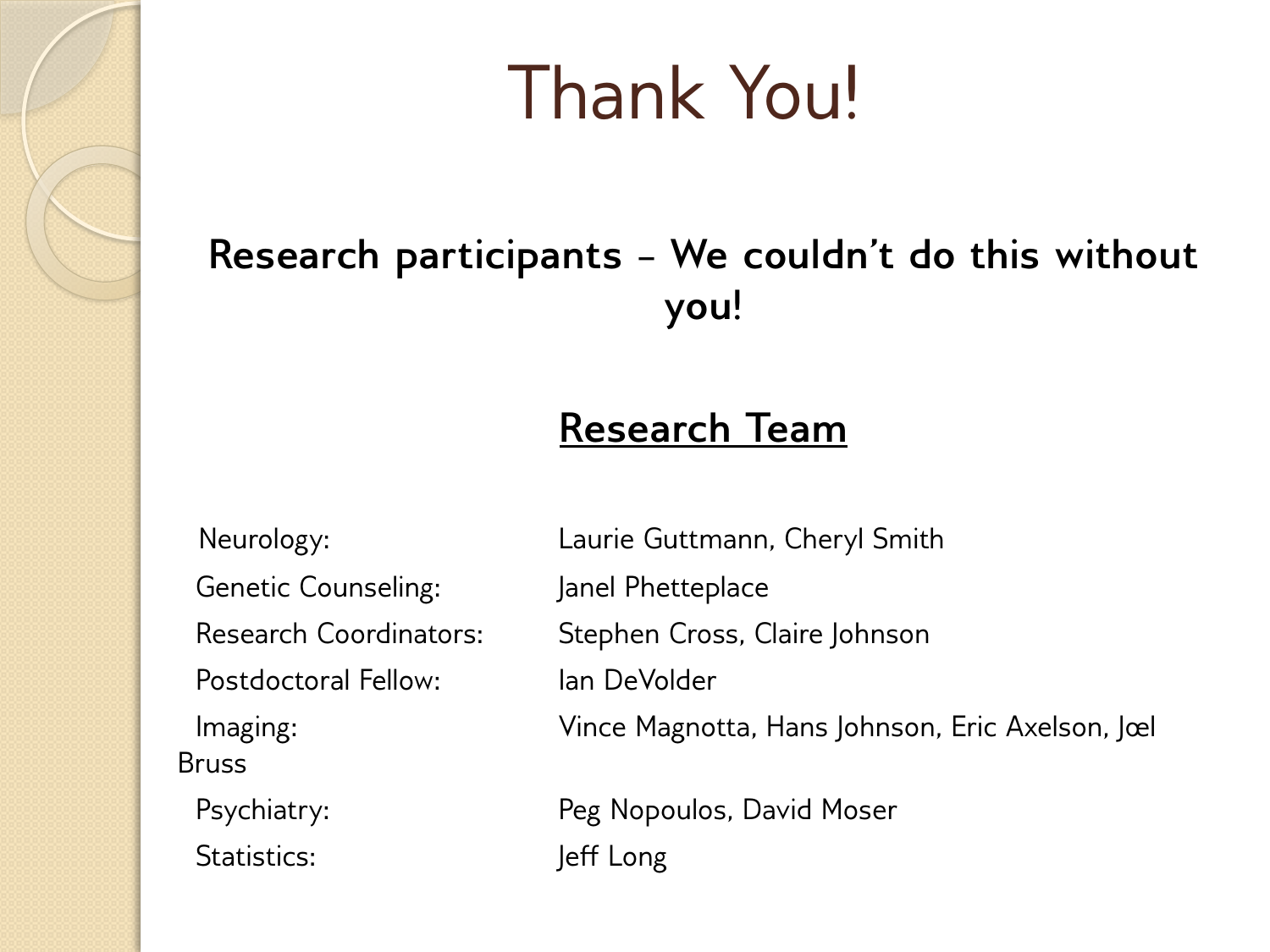

Thank You!
Research participants – We couldn’t do this without you!

Research Team

  Neurology:  		Laurie Guttmann, Cheryl Smith
  Genetic Counseling:  	Janel Phetteplace
  Research Coordinators:  	Stephen Cross, Claire Johnson
  Postdoctoral Fellow:  	Ian DeVolder
  Imaging:  		Vince Magnotta, Hans Johnson, Eric Axelson, Joel Bruss
  Psychiatry:  		Peg Nopoulos, David Moser
  Statistics:  		Jeff Long